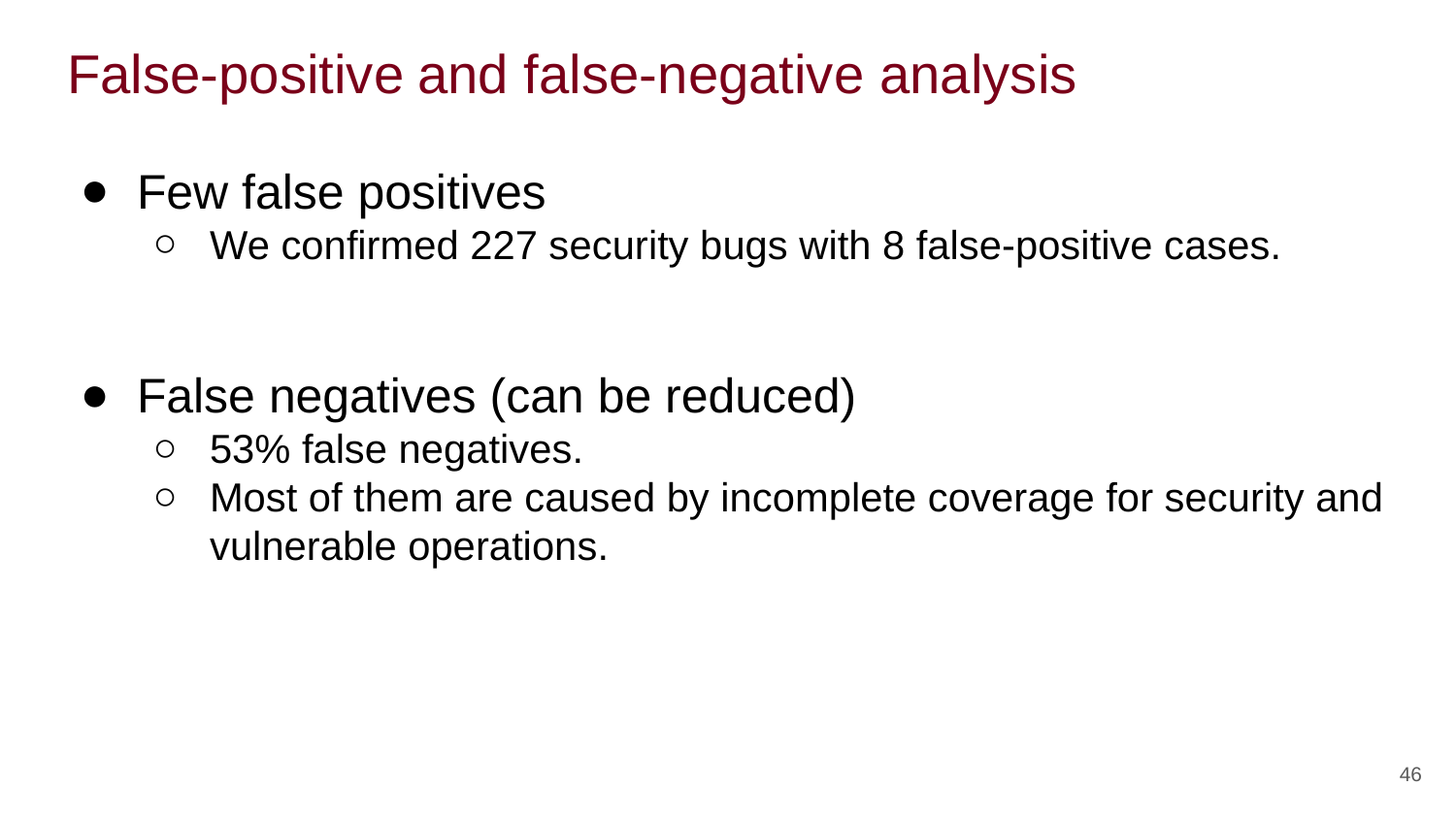

# False-positive and false-negative analysis
Few false positives
We confirmed 227 security bugs with 8 false-positive cases.

False negatives (can be reduced)
53% false negatives.
Most of them are caused by incomplete coverage for security and vulnerable operations.

46